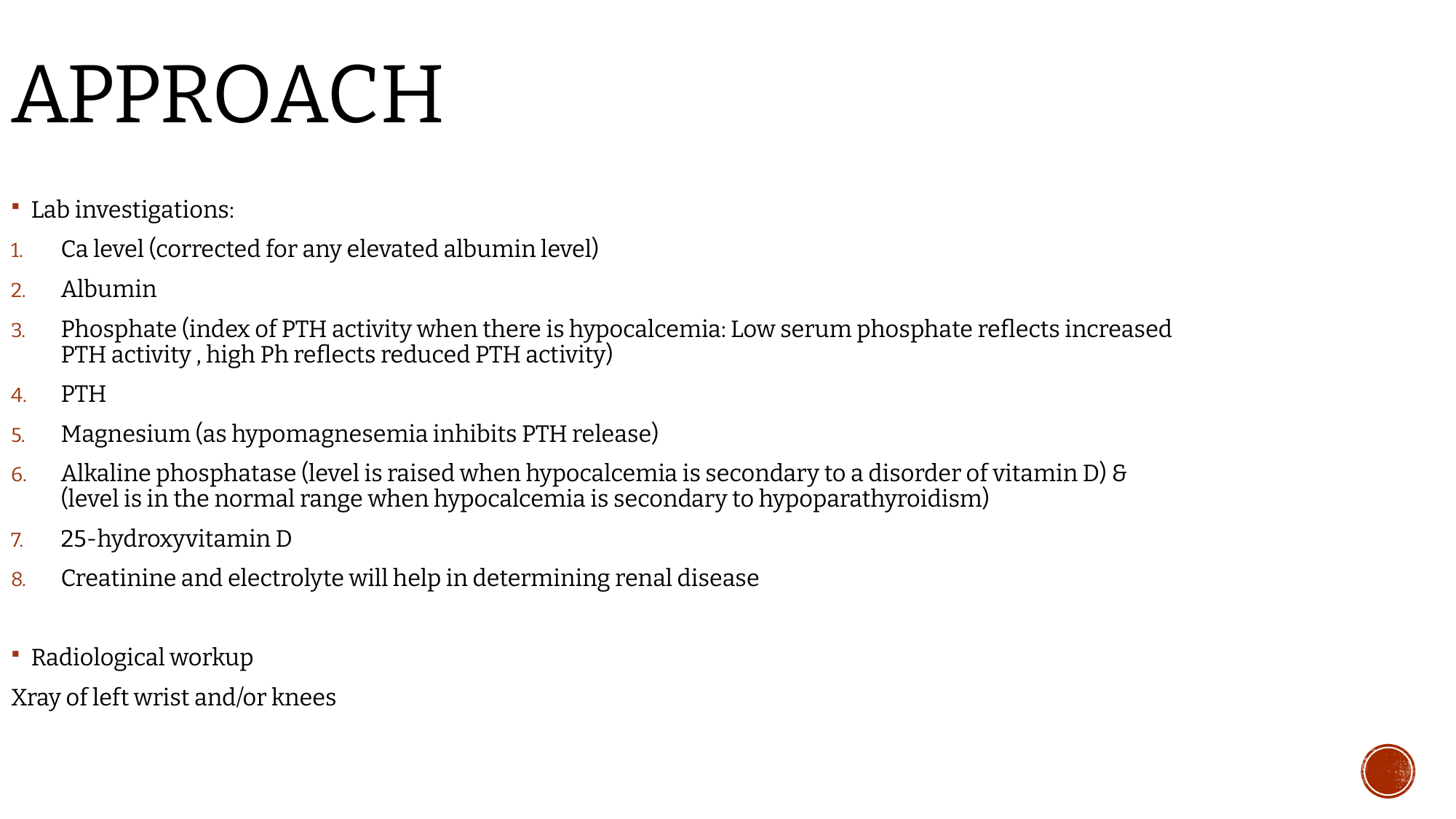

# Approach
Lab investigations:
Ca level (corrected for any elevated albumin level)
Albumin
Phosphate (index of PTH activity when there is hypocalcemia: Low serum phosphate reflects increased PTH activity , high Ph reflects reduced PTH activity)
PTH
Magnesium (as hypomagnesemia inhibits PTH release)
Alkaline phosphatase (level is raised when hypocalcemia is secondary to a disorder of vitamin D) & (level is in the normal range when hypocalcemia is secondary to hypoparathyroidism)
25-hydroxyvitamin D
Creatinine and electrolyte will help in determining renal disease

Radiological workup
Xray of left wrist and/or knees